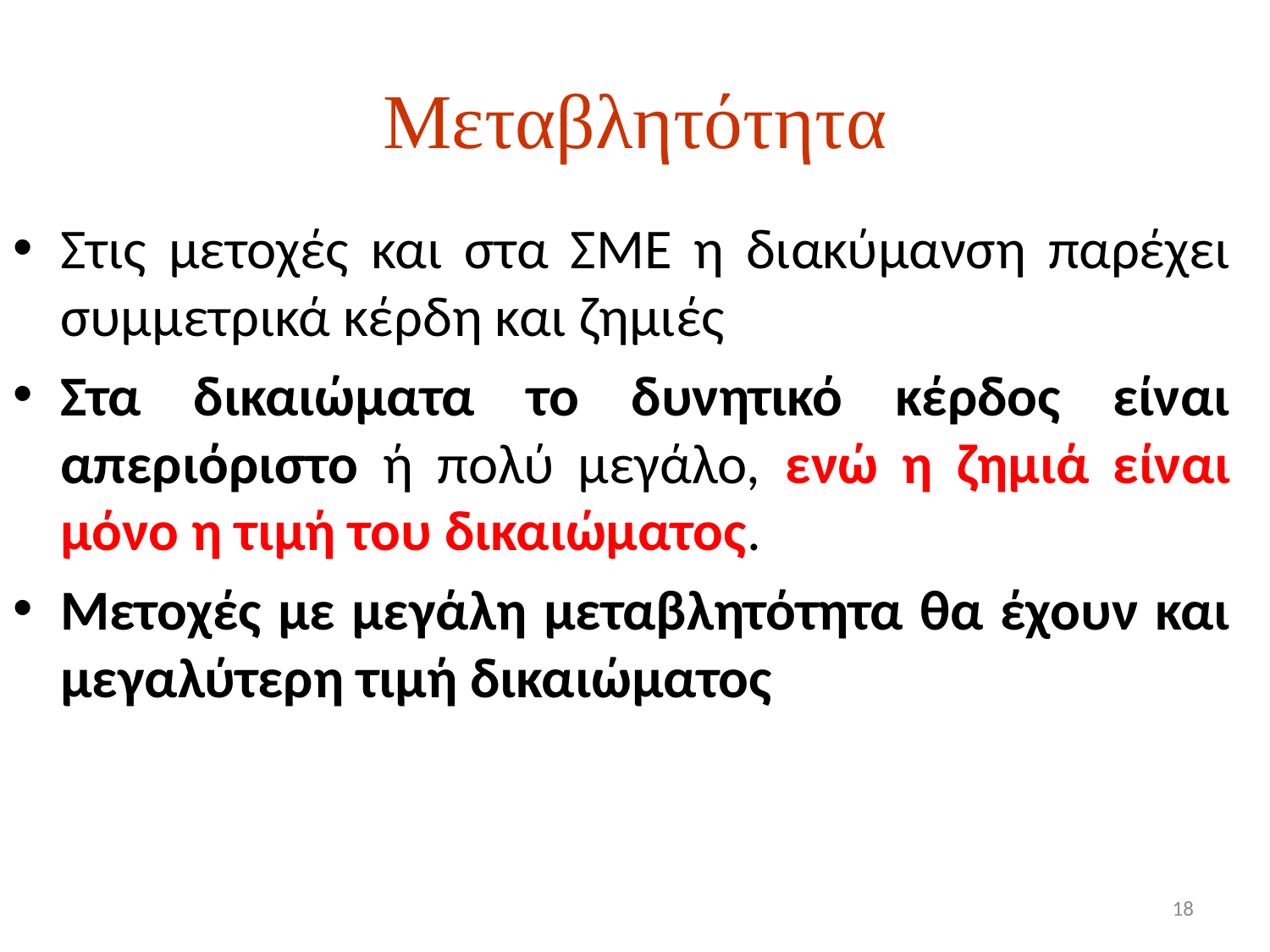

# Μεταβλητότητα
Στις μετοχές και στα ΣΜΕ η διακύμανση παρέχει συμμετρικά κέρδη και ζημιές
Στα δικαιώματα το δυνητικό κέρδος είναι απεριόριστο ή πολύ μεγάλο, ενώ η ζημιά είναι μόνο η τιμή του δικαιώματος.
Μετοχές με μεγάλη μεταβλητότητα θα έχουν και μεγαλύτερη τιμή δικαιώματος
18